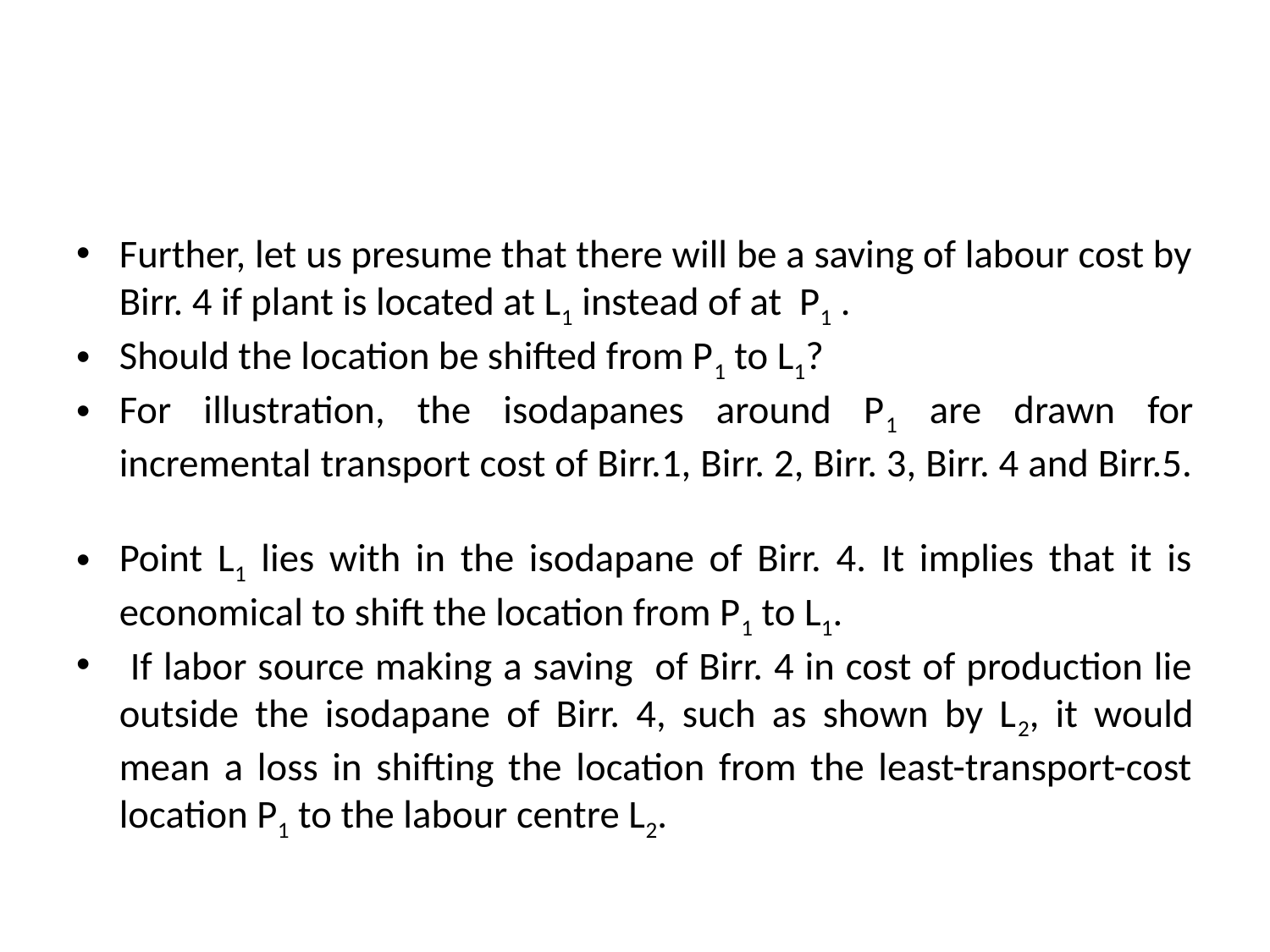

#
Further, let us presume that there will be a saving of labour cost by Birr. 4 if plant is located at L1 instead of at  P1 .
Should the location be shifted from P1 to L1?
For illustration, the isodapanes around P1 are drawn for incremental transport cost of Birr.1, Birr. 2, Birr. 3, Birr. 4 and Birr.5.
Point L1 lies with in the isodapane of Birr. 4. It implies that it is economical to shift the location from P1 to L1.
 If labor source making a saving  of Birr. 4 in cost of production lie outside the isodapane of Birr. 4, such as shown by L2, it would mean a loss in shifting the location from the least-transport-cost location P1 to the labour centre L2.